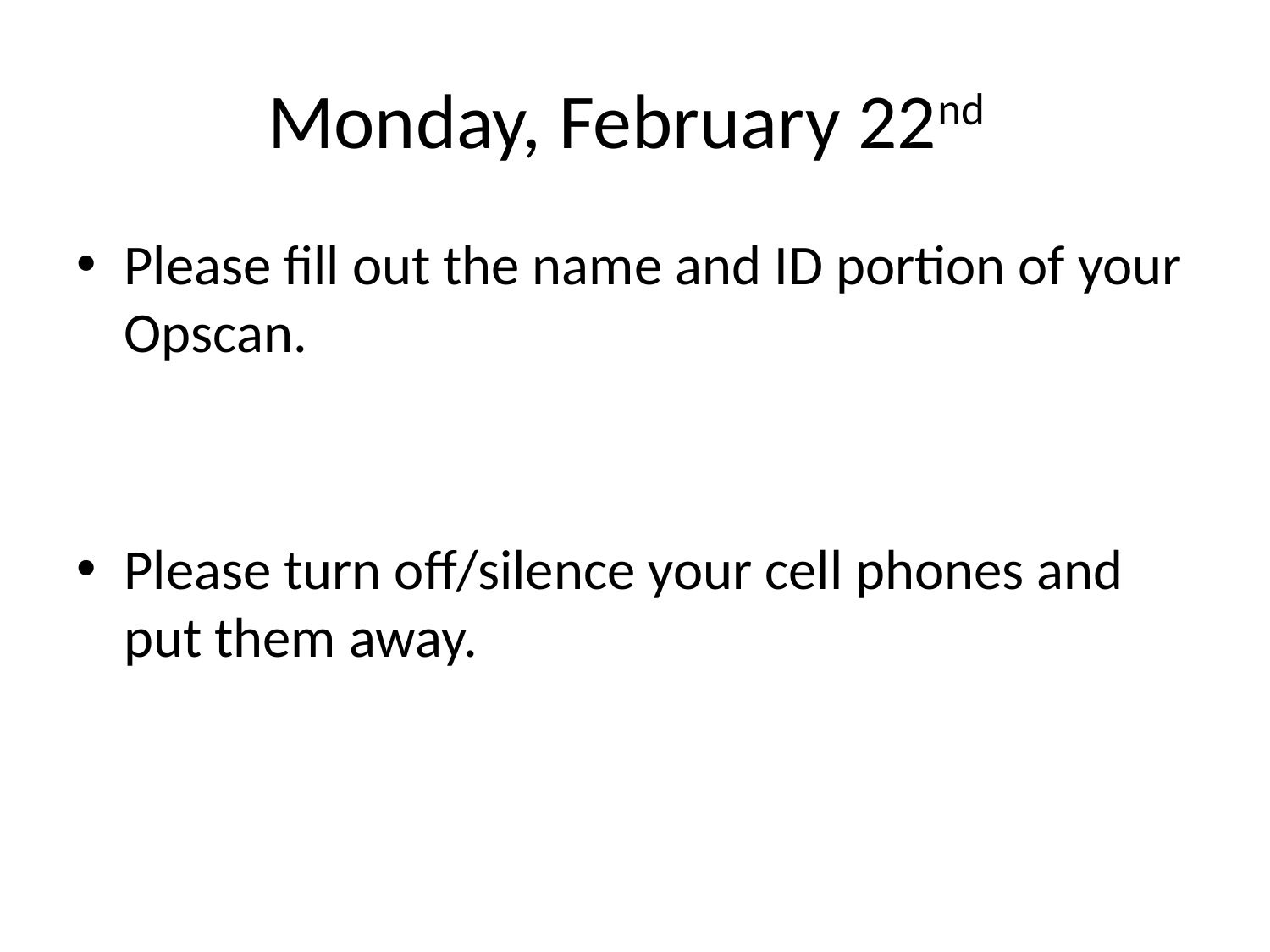

# Monday, February 22nd
Please fill out the name and ID portion of your Opscan.

Please turn off/silence your cell phones and put them away.